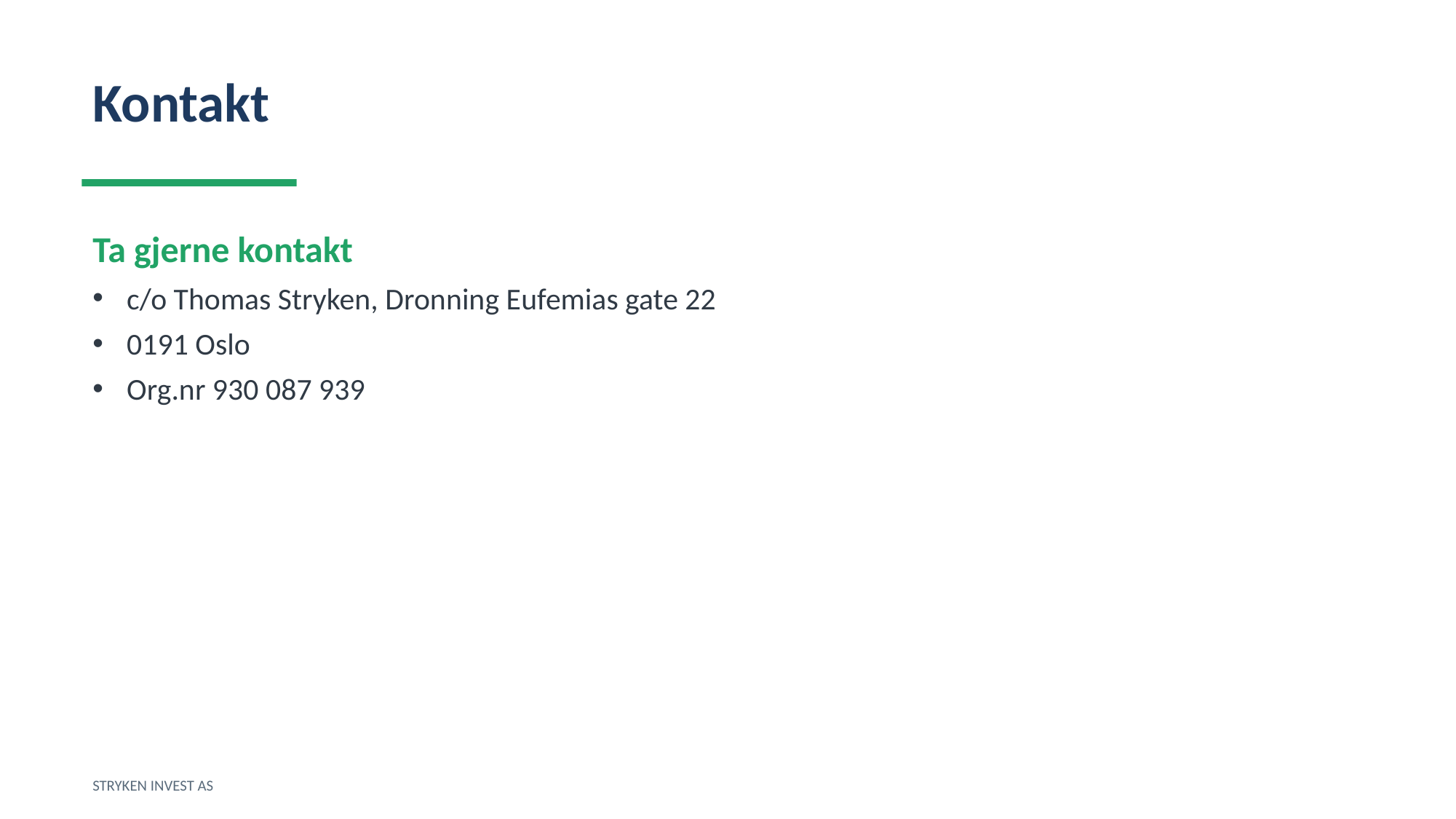

Kontakt

Ta gjerne kontakt
c/o Thomas Stryken, Dronning Eufemias gate 22
0191 Oslo
Org.nr 930 087 939
STRYKEN INVEST AS